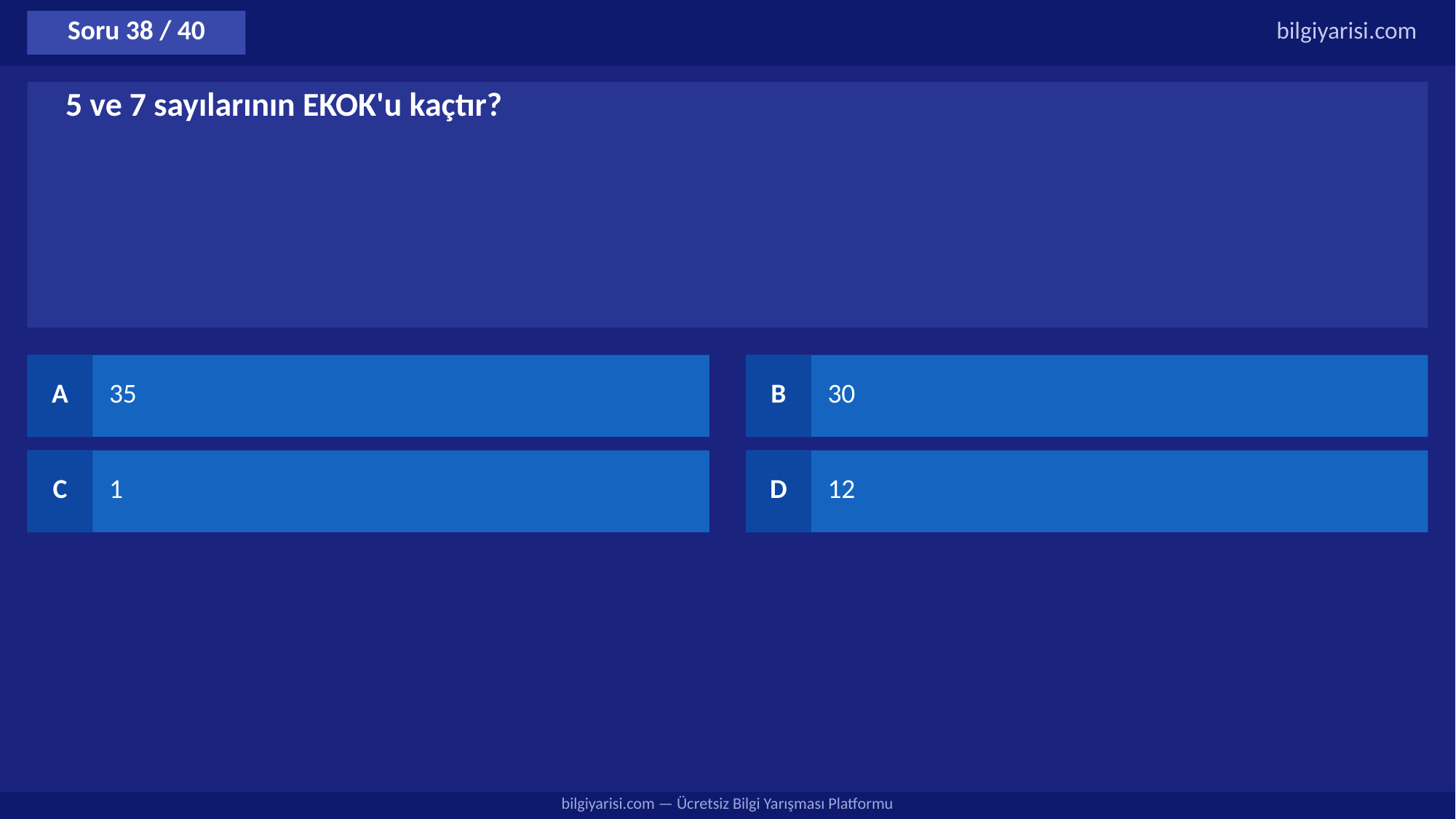

Soru 38 / 40
bilgiyarisi.com

5 ve 7 sayılarının EKOK'u kaçtır?

A
35

B
30

C
1

D
12
bilgiyarisi.com — Ücretsiz Bilgi Yarışması Platformu